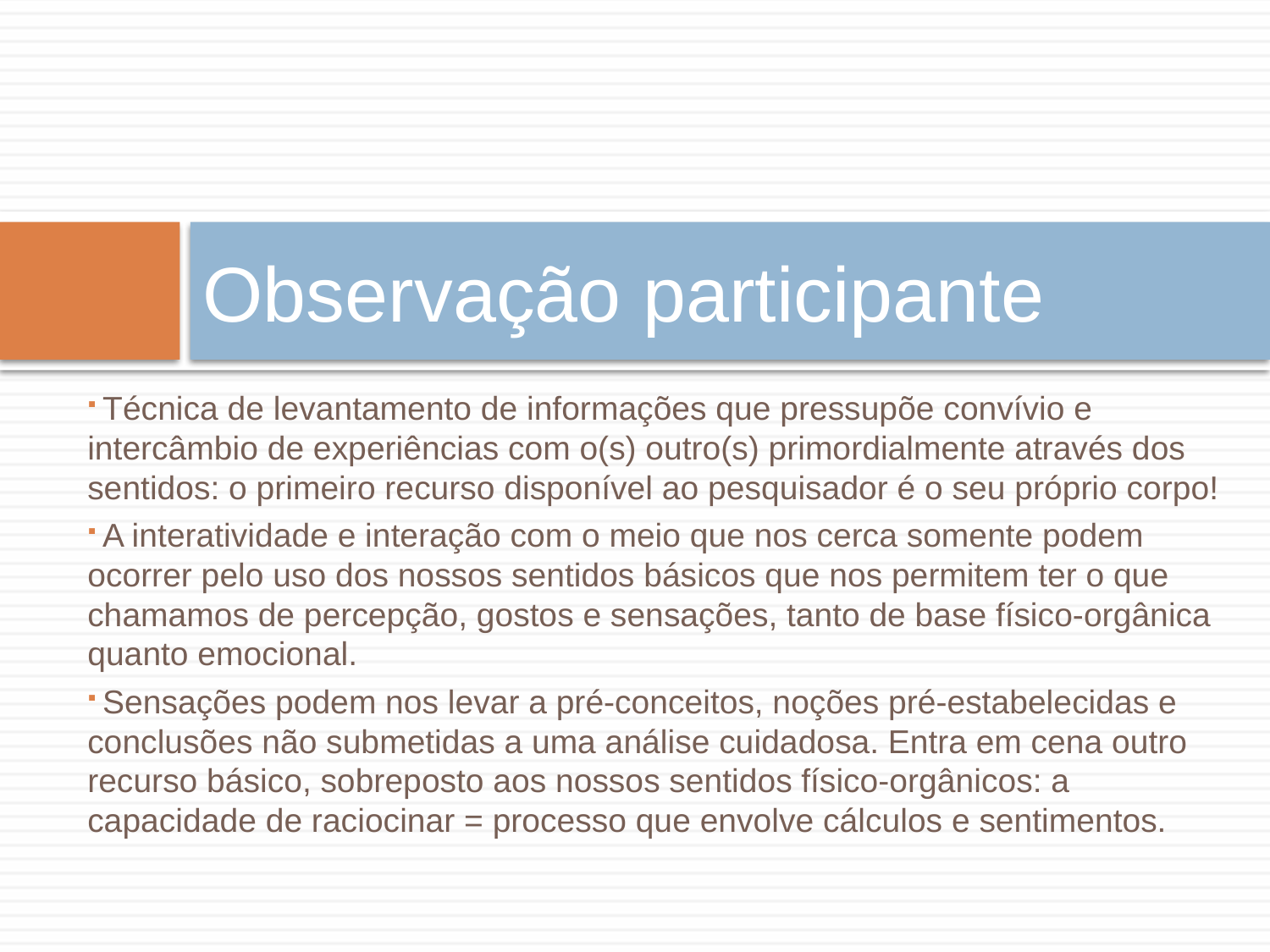

# Observação participante
 Técnica de levantamento de informações que pressupõe convívio e intercâmbio de experiências com o(s) outro(s) primordialmente através dos sentidos: o primeiro recurso disponível ao pesquisador é o seu próprio corpo!
 A interatividade e interação com o meio que nos cerca somente podem ocorrer pelo uso dos nossos sentidos básicos que nos permitem ter o que chamamos de percepção, gostos e sensações, tanto de base físico-orgânica quanto emocional.
 Sensações podem nos levar a pré-conceitos, noções pré-estabelecidas e conclusões não submetidas a uma análise cuidadosa. Entra em cena outro recurso básico, sobreposto aos nossos sentidos físico-orgânicos: a capacidade de raciocinar = processo que envolve cálculos e sentimentos.